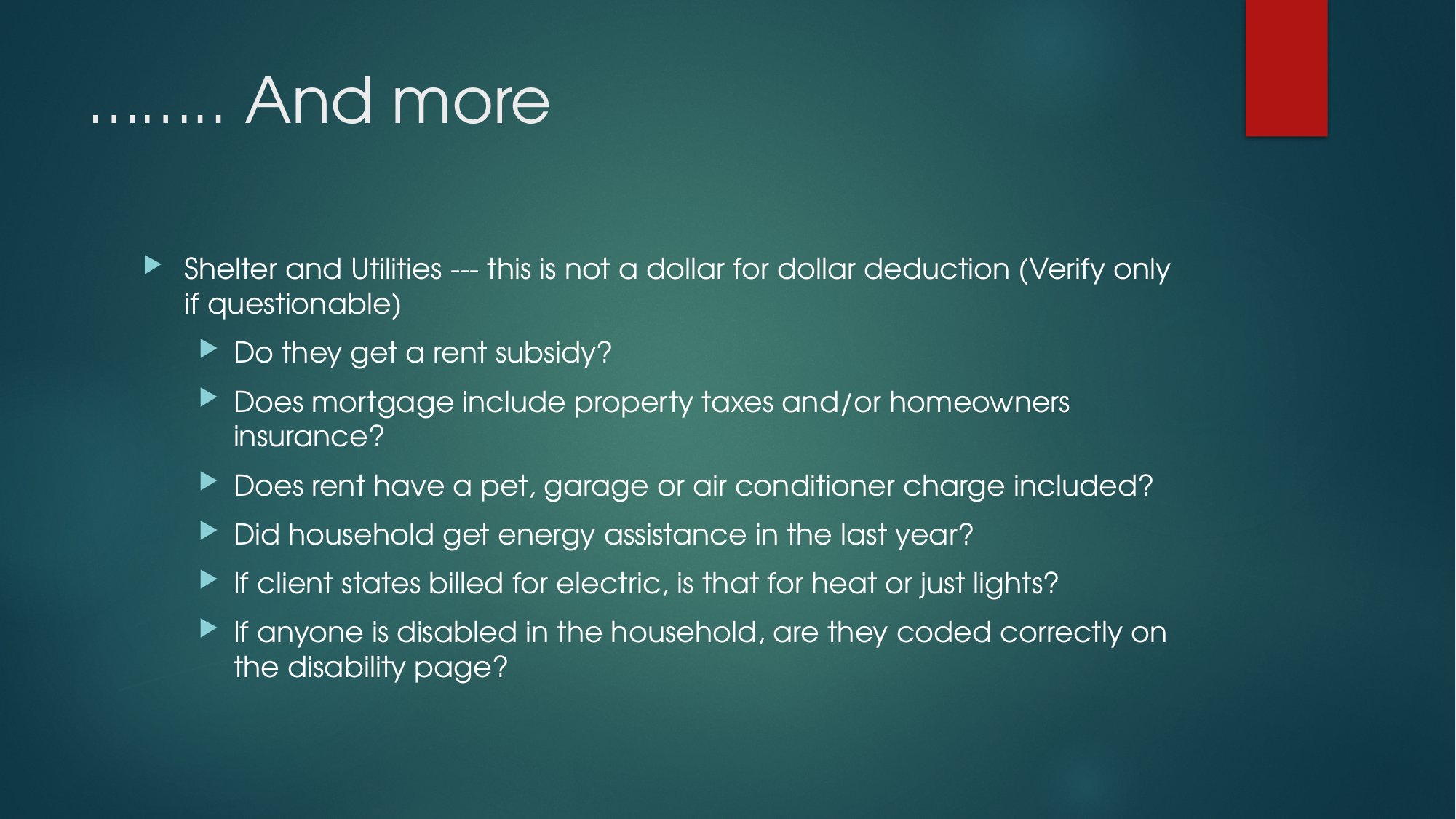

# …….. And more
Shelter and Utilities --- this is not a dollar for dollar deduction (Verify only if questionable)
Do they get a rent subsidy?
Does mortgage include property taxes and/or homeowners insurance?
Does rent have a pet, garage or air conditioner charge included?
Did household get energy assistance in the last year?
If client states billed for electric, is that for heat or just lights?
If anyone is disabled in the household, are they coded correctly on the disability page?